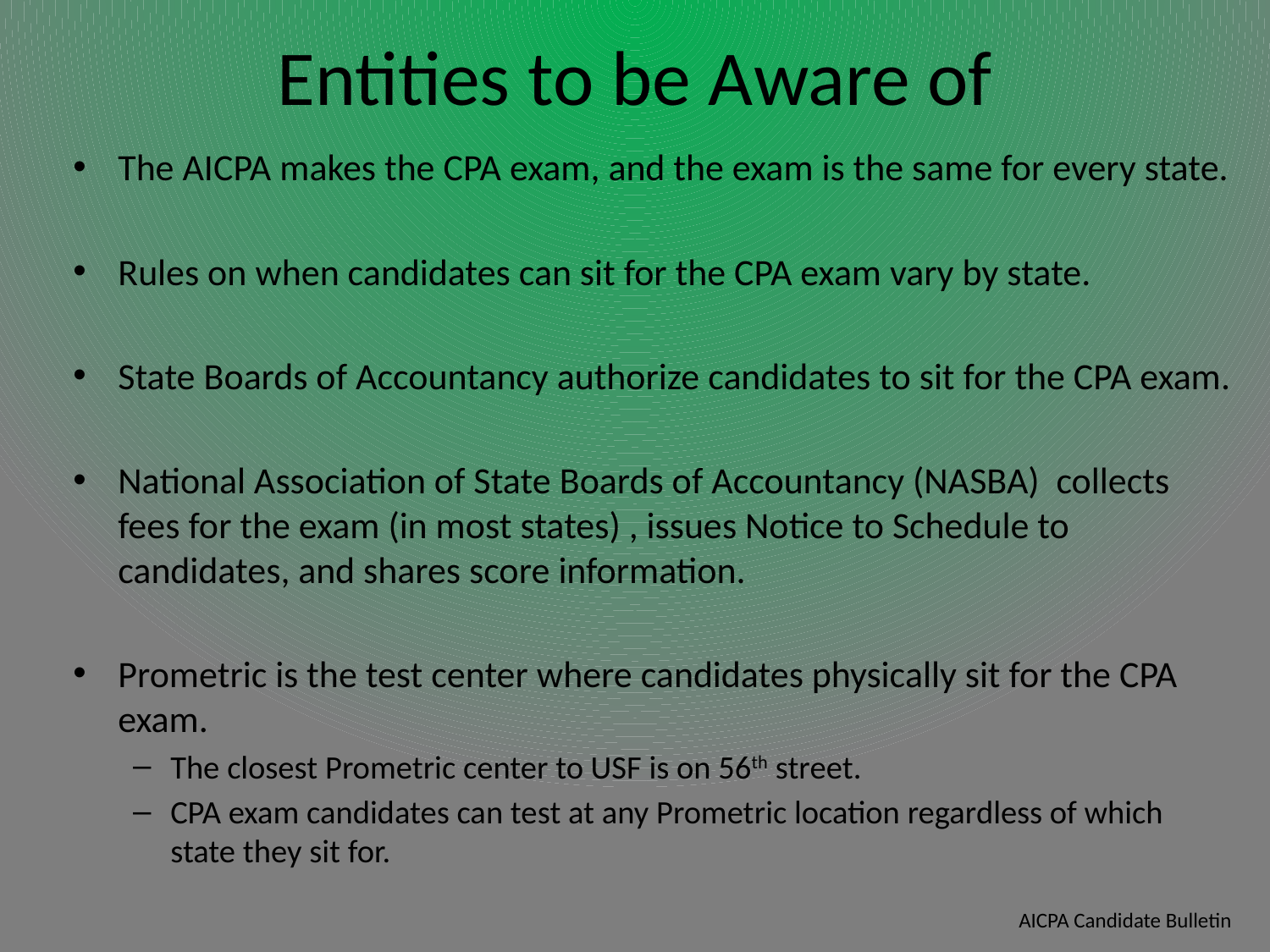

# Entities to be Aware of
The AICPA makes the CPA exam, and the exam is the same for every state.

Rules on when candidates can sit for the CPA exam vary by state.

State Boards of Accountancy authorize candidates to sit for the CPA exam.

National Association of State Boards of Accountancy (NASBA)  collects fees for the exam (in most states) , issues Notice to Schedule to candidates, and shares score information.

Prometric is the test center where candidates physically sit for the CPA exam.
The closest Prometric center to USF is on 56th street.
CPA exam candidates can test at any Prometric location regardless of which state they sit for.

AICPA Candidate Bulletin